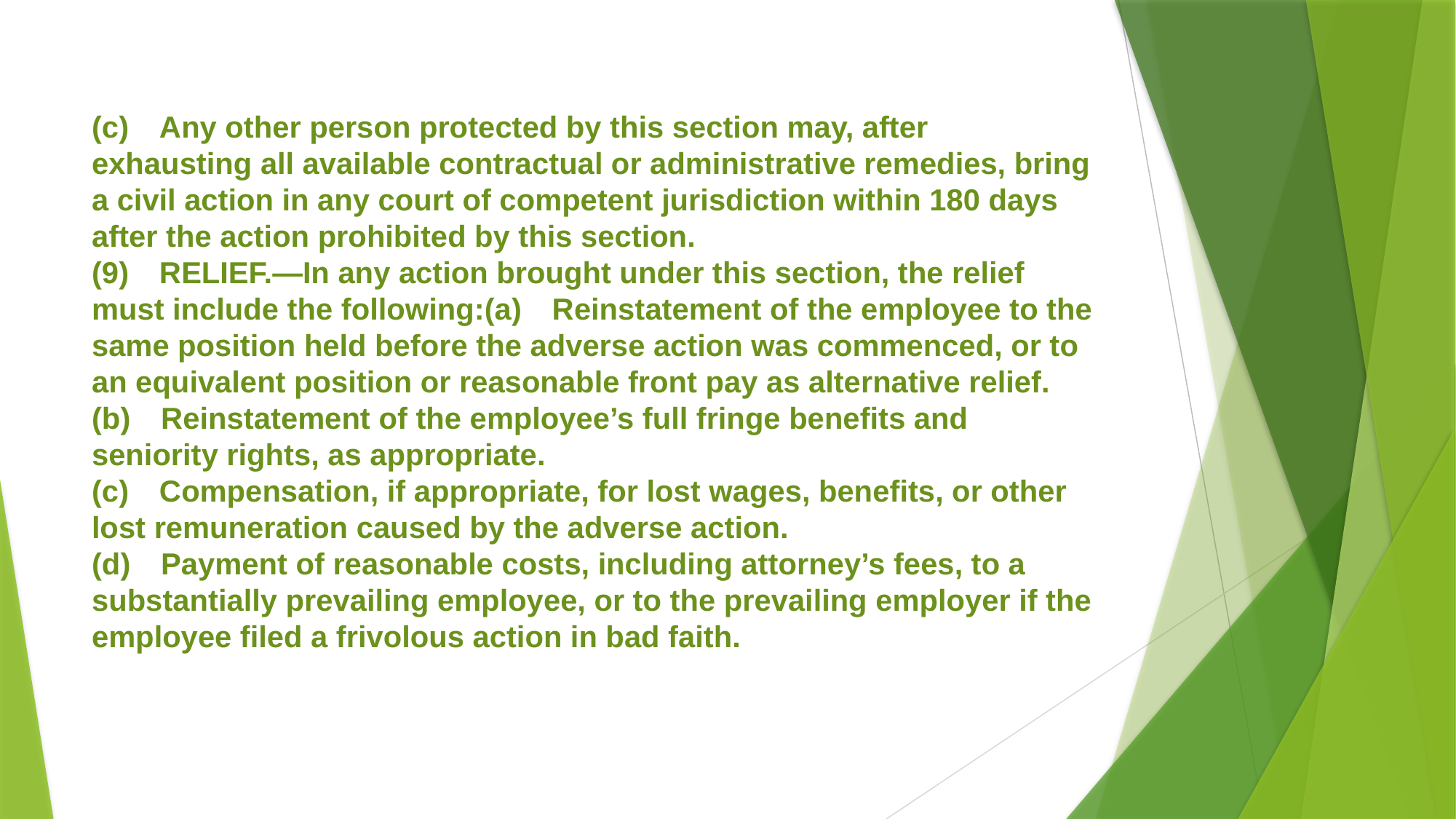

# (c) Any other person protected by this section may, after exhausting all available contractual or administrative remedies, bring a civil action in any court of competent jurisdiction within 180 days after the action prohibited by this section. (9) RELIEF.—In any action brought under this section, the relief must include the following:(a) Reinstatement of the employee to the same position held before the adverse action was commenced, or to an equivalent position or reasonable front pay as alternative relief. (b) Reinstatement of the employee’s full fringe benefits and seniority rights, as appropriate. (c) Compensation, if appropriate, for lost wages, benefits, or other lost remuneration caused by the adverse action. (d) Payment of reasonable costs, including attorney’s fees, to a substantially prevailing employee, or to the prevailing employer if the employee filed a frivolous action in bad faith.